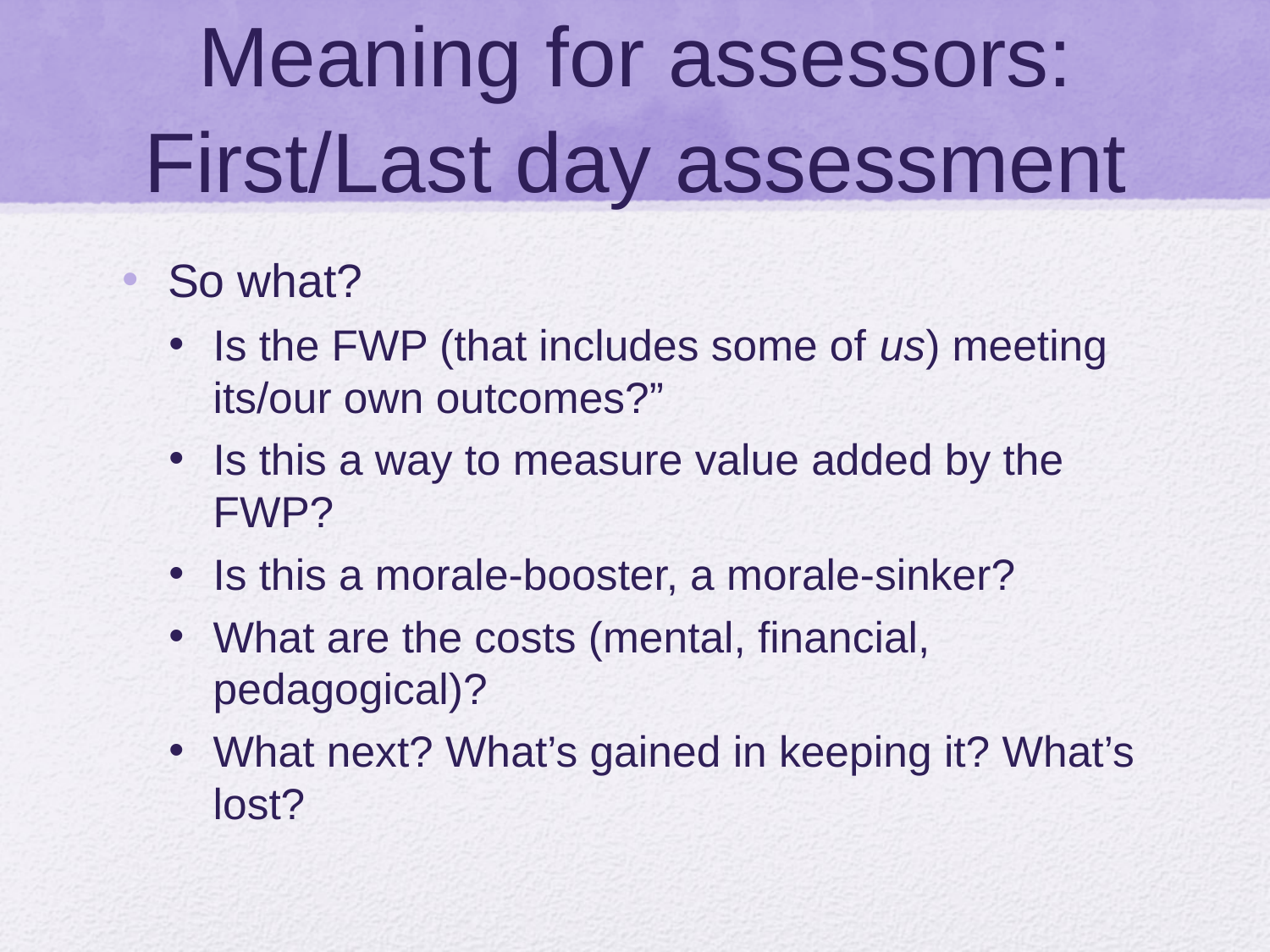

# Meaning for assessors: First/Last day assessment
So what?
Is the FWP (that includes some of us) meeting its/our own outcomes?”
Is this a way to measure value added by the FWP?
Is this a morale-booster, a morale-sinker?
What are the costs (mental, financial, pedagogical)?
What next? What’s gained in keeping it? What’s lost?